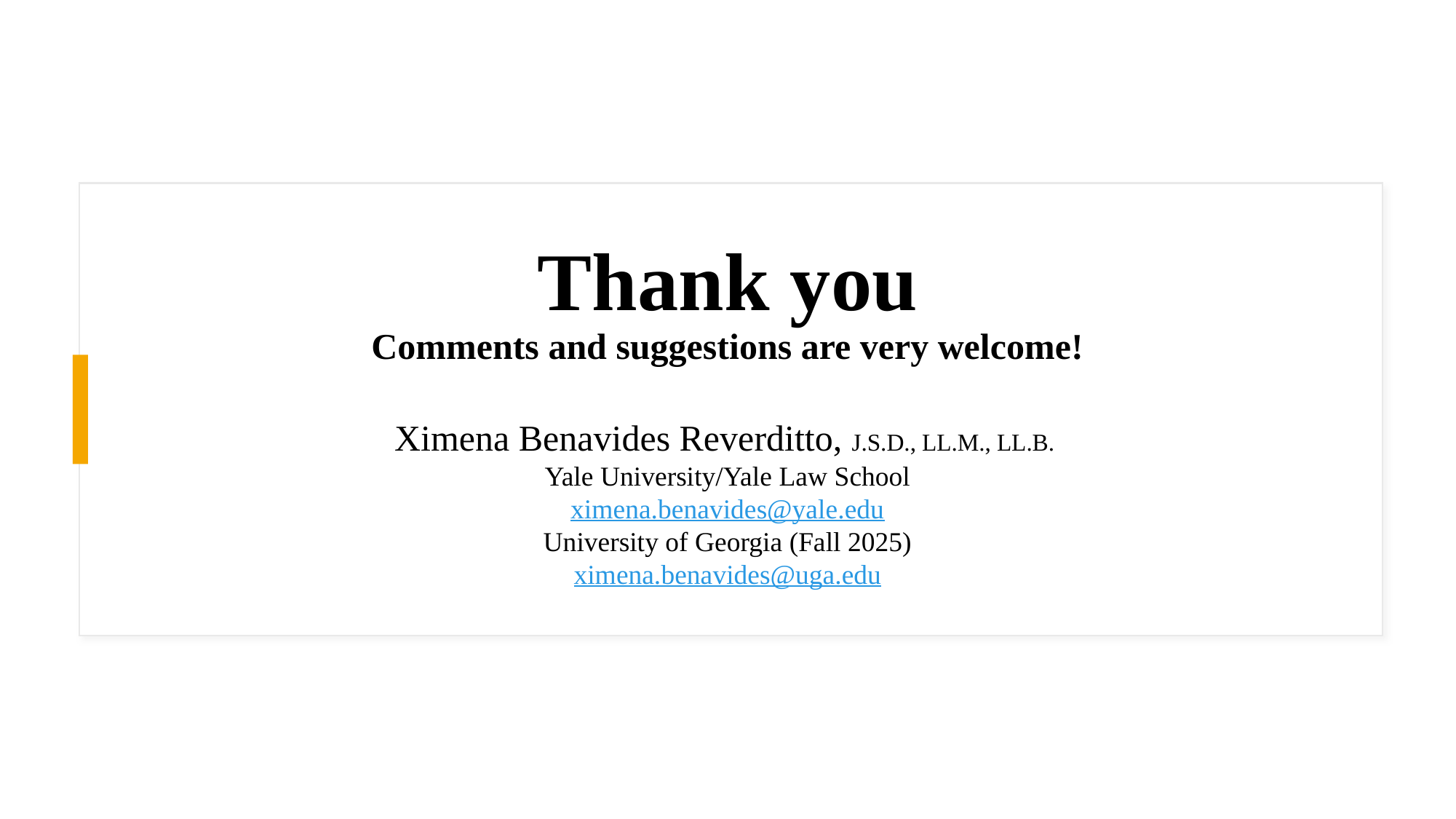

# Thank you Comments and suggestions are very welcome!
Ximena Benavides Reverditto, J.S.D., LL.M., LL.B.
Yale University/Yale Law School
ximena.benavides@yale.edu
University of Georgia (Fall 2025)
ximena.benavides@uga.edu